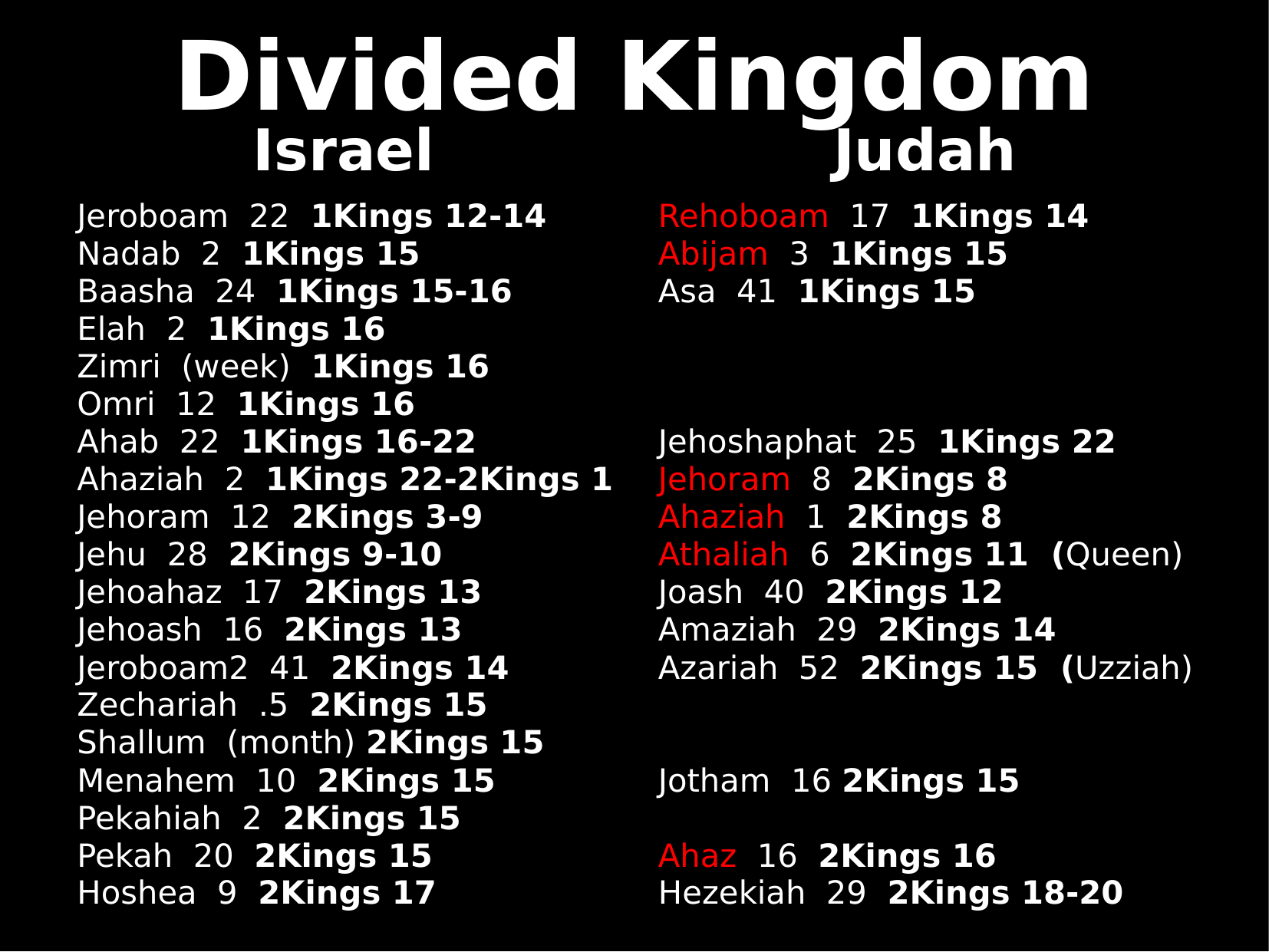

# Divided Kingdom
Israel
Judah
Jeroboam  22  1Kings 12-14
Nadab  2  1Kings 15
Baasha  24  1Kings 15-16
Elah  2  1Kings 16
Zimri  (week)  1Kings 16
Omri  12  1Kings 16
Ahab  22  1Kings 16-22
Ahaziah  2  1Kings 22-2Kings 1
Jehoram  12  2Kings 3-9
Jehu  28  2Kings 9-10
Jehoahaz  17  2Kings 13
Jehoash  16  2Kings 13
Jeroboam2  41  2Kings 14
Zechariah  .5  2Kings 15
Shallum  (month) 2Kings 15
Menahem  10  2Kings 15
Pekahiah  2  2Kings 15
Pekah  20  2Kings 15
Hoshea  9  2Kings 17
Rehoboam  17  1Kings 14
Abijam  3  1Kings 15
Asa  41  1Kings 15

Jehoshaphat  25  1Kings 22
Jehoram  8  2Kings 8
Ahaziah  1  2Kings 8
Athaliah  6  2Kings 11  (Queen)
Joash  40  2Kings 12
Amaziah  29  2Kings 14
Azariah  52  2Kings 15  (Uzziah)

Jotham  16 2Kings 15

Ahaz  16  2Kings 16
Hezekiah  29  2Kings 18-20